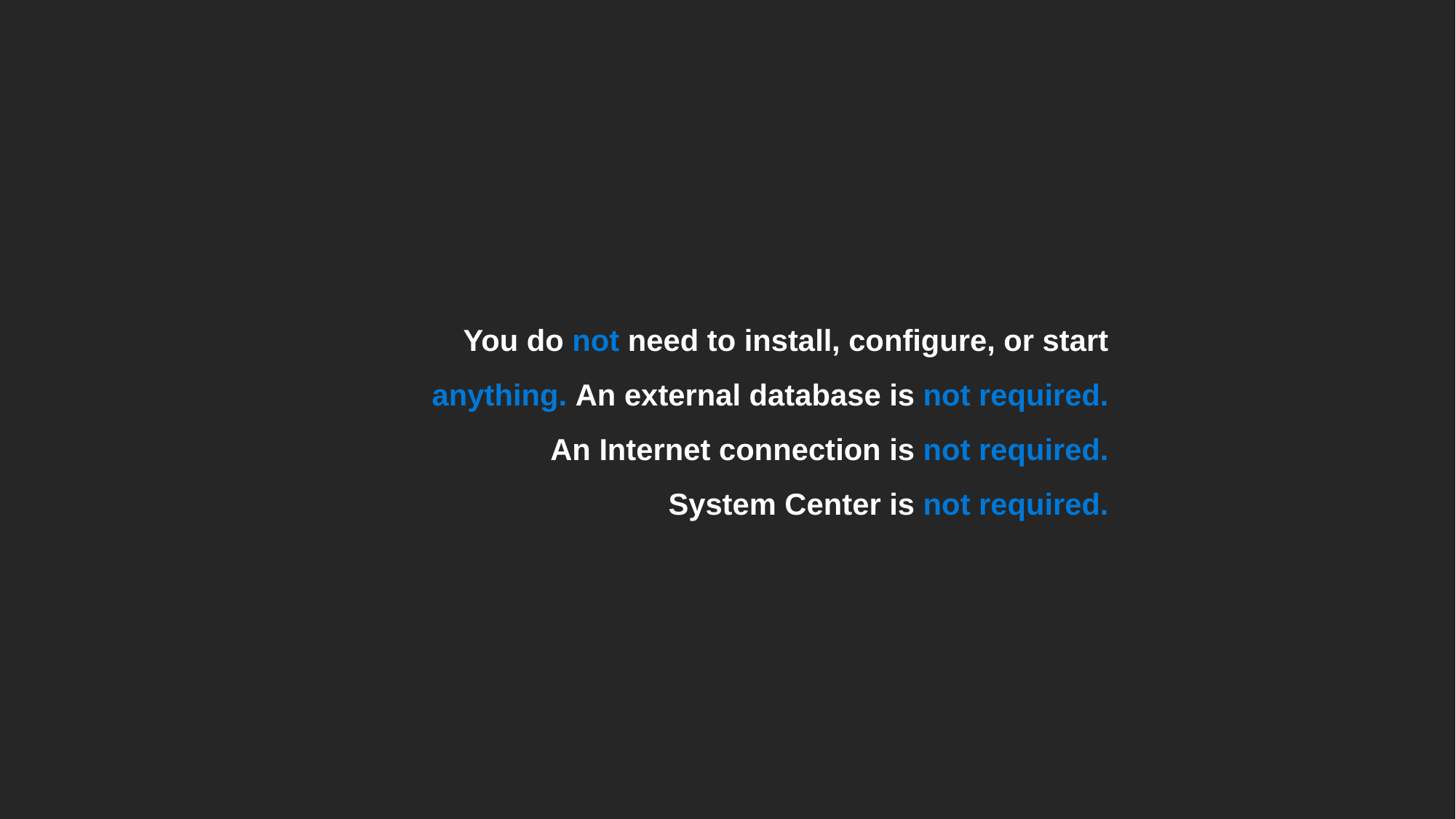

You do not need to install, configure, or start anything. An external database is not required.
An Internet connection is not required.
System Center is not required.